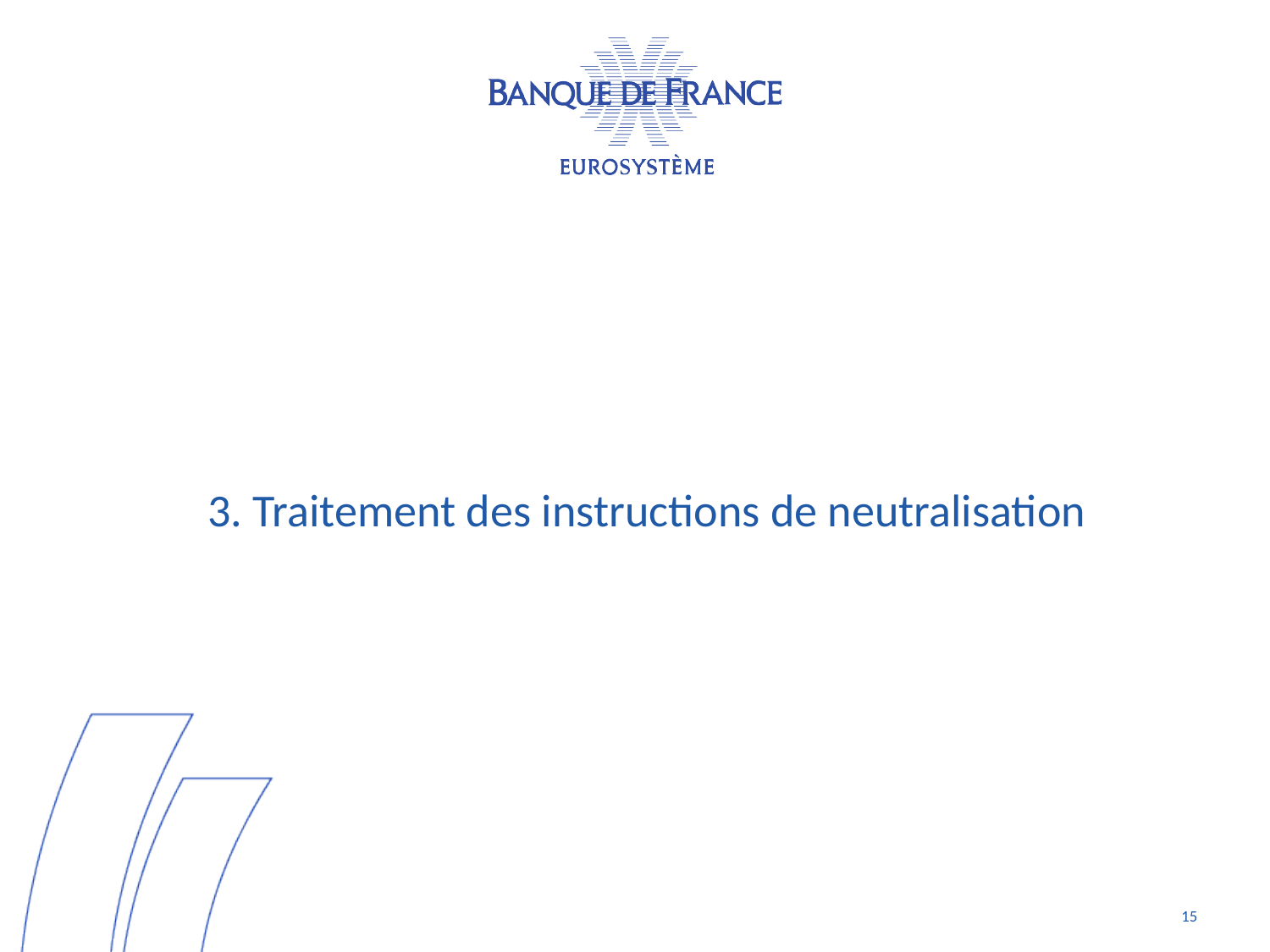

3. Traitement des instructions de neutralisation

15